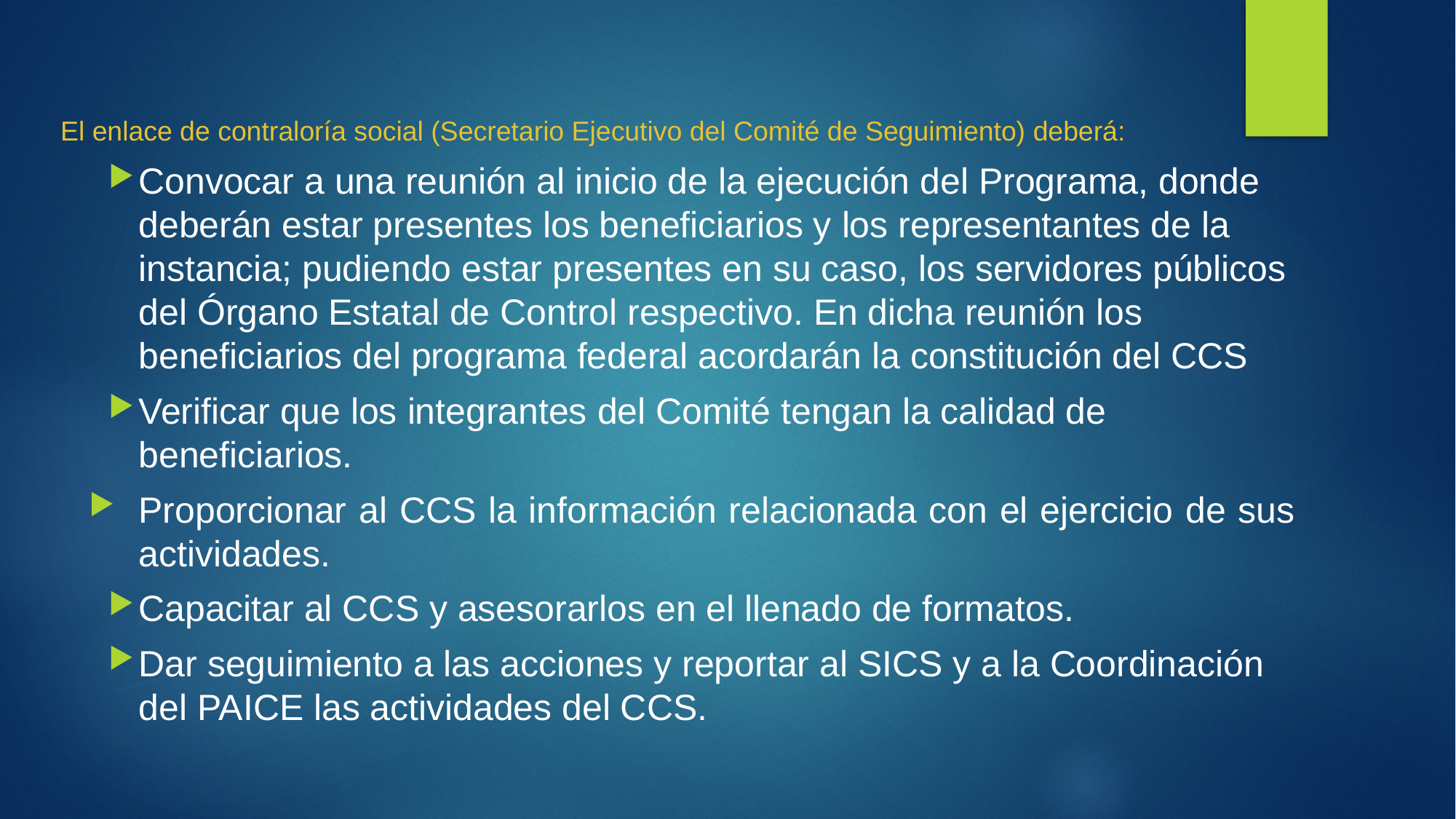

El enlace de contraloría social (Secretario Ejecutivo del Comité de Seguimiento) deberá:
Convocar a una reunión al inicio de la ejecución del Programa, donde deberán estar presentes los beneficiarios y los representantes de la instancia; pudiendo estar presentes en su caso, los servidores públicos del Órgano Estatal de Control respectivo. En dicha reunión los beneficiarios del programa federal acordarán la constitución del CCS
Verificar que los integrantes del Comité tengan la calidad de beneficiarios.
Proporcionar al CCS la información relacionada con el ejercicio de sus actividades.
Capacitar al CCS y asesorarlos en el llenado de formatos.
Dar seguimiento a las acciones y reportar al SICS y a la Coordinación del PAICE las actividades del CCS.